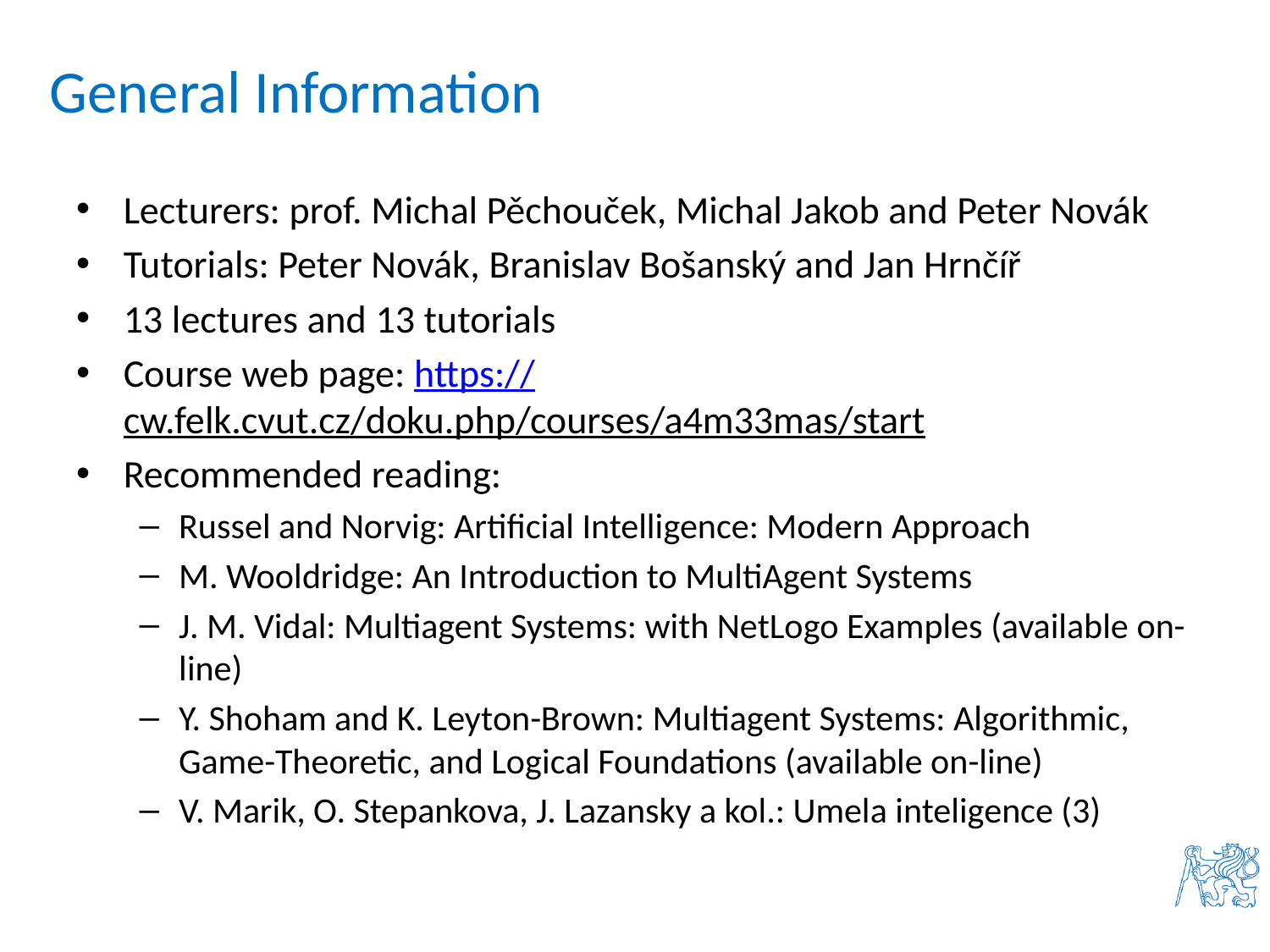

# General Information
Lecturers: prof. Michal Pěchouček, Michal Jakob and Peter Novák
Tutorials: Peter Novák, Branislav Bošanský and Jan Hrnčíř
13 lectures and 13 tutorials
Course web page: https://cw.felk.cvut.cz/doku.php/courses/a4m33mas/start
Recommended reading:
Russel and Norvig: Artificial Intelligence: Modern Approach
M. Wooldridge: An Introduction to MultiAgent Systems
J. M. Vidal: Multiagent Systems: with NetLogo Examples (available on-line)
Y. Shoham and K. Leyton-Brown: Multiagent Systems: Algorithmic, Game-Theoretic, and Logical Foundations (available on-line)
V. Marik, O. Stepankova, J. Lazansky a kol.: Umela inteligence (3)